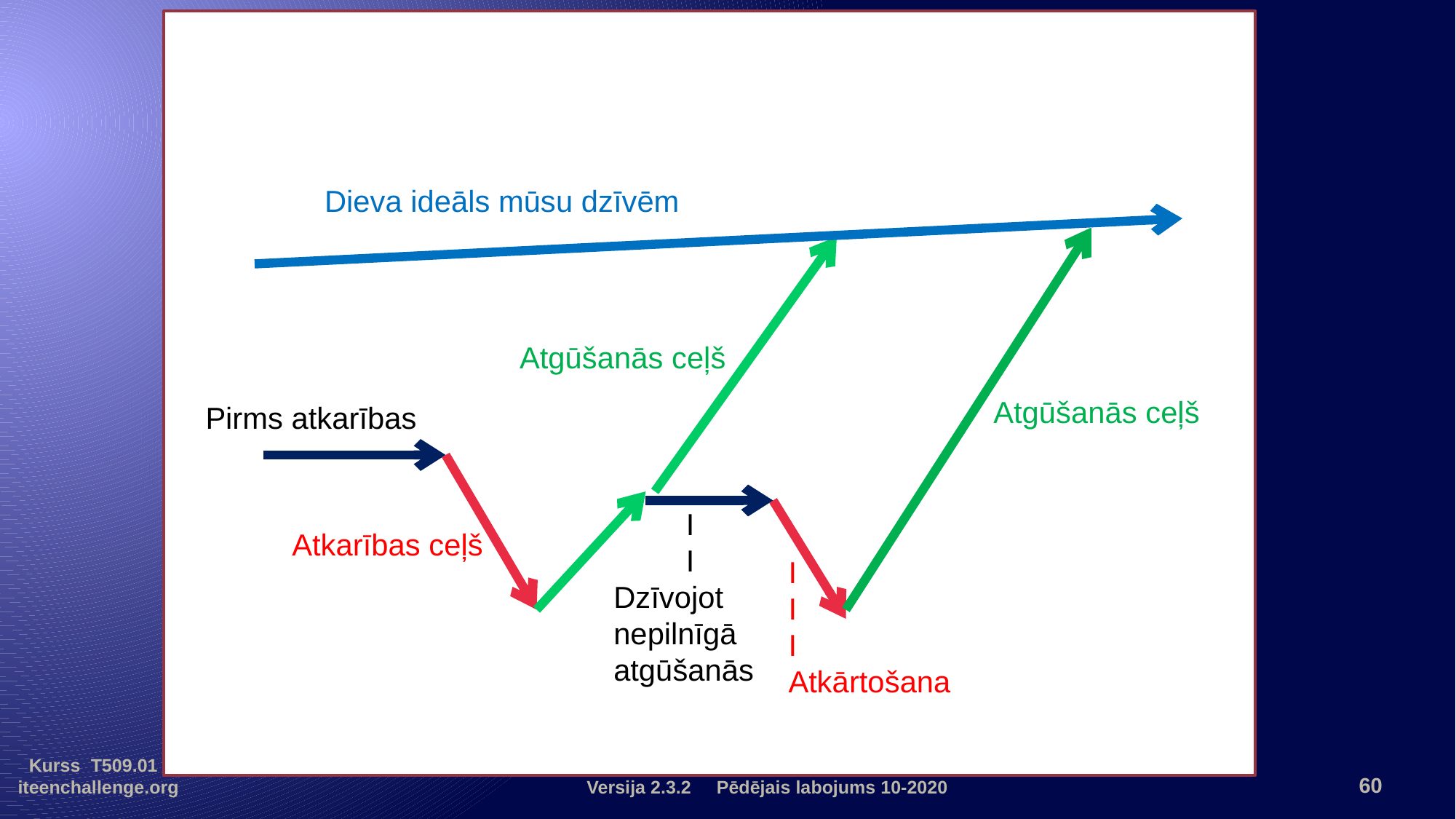

Dieva ideāls mūsu dzīvēm
Atgūšanās ceļš
Atgūšanās ceļš
Pirms atkarības
I
I
Dzīvojot nepilnīgā atgūšanās
Atkarības ceļš
I
I
I
Atkārtošana
Kurss  T509.01   iteenchallenge.org
Versija 2.3.2     Pēdējais labojums 10-2020
60